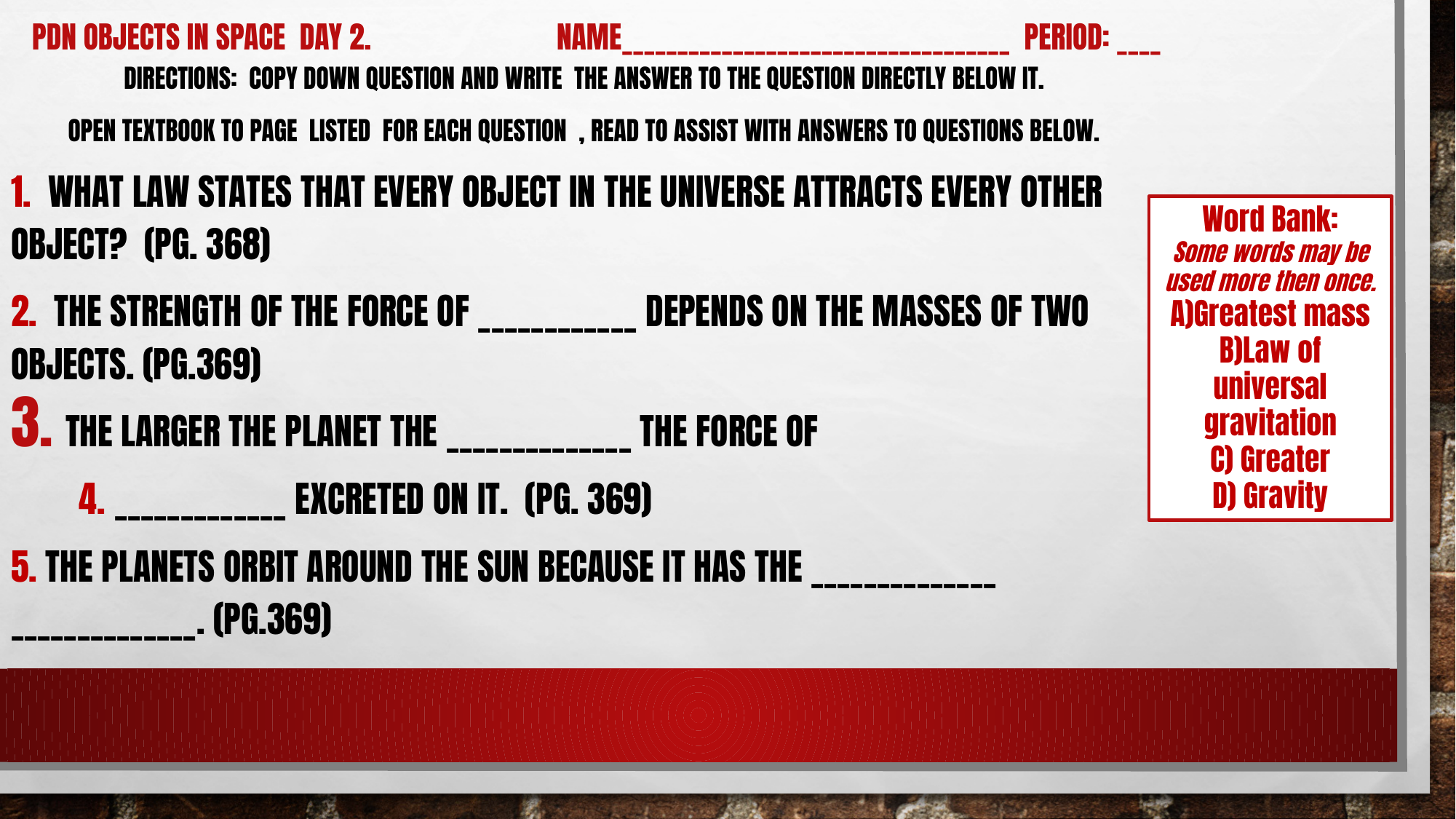

# PDN Objects in Space  Day 2.		Name___________________________________  Period: ____
Directions:  Copy down Question and write  the answer to the question directly below it.
Open textbook to page  listed  for each question  , Read to assist with answers to questions below.
1.  What law states that every object in the universe attracts every other object?  (pg. 368)
2.  The strength of the force of ____________ depends on the masses of two objects. (pg.369)
The larger the planet the ______________ the force of
        4. _____________ excreted on it.  (pg. 369)
5. The planets orbit around the sun because it has the ______________ ______________. (Pg.369)

Word Bank:
Some words may be used more then once.
A)Greatest mass
B)Law of universal gravitation
C) Greater
D) Gravity